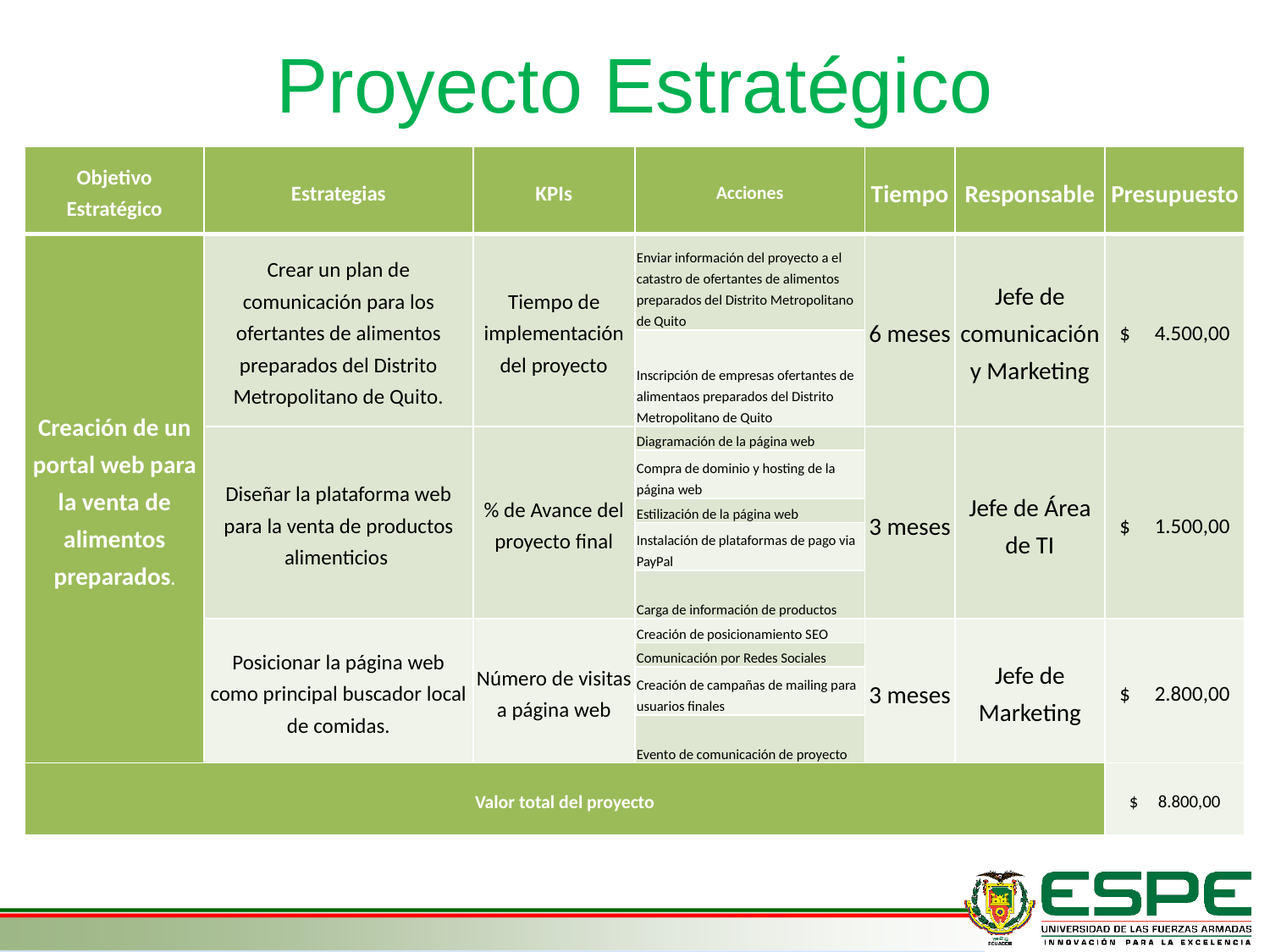

Proyecto Estratégico
| Objetivo Estratégico | Estrategias | KPIs | Acciones | Tiempo | Responsable | Presupuesto |
| --- | --- | --- | --- | --- | --- | --- |
| Creación de un portal web para la venta de alimentos preparados. | Crear un plan de comunicación para los ofertantes de alimentos preparados del Distrito Metropolitano de Quito. | Tiempo de implementación del proyecto | Enviar información del proyecto a el catastro de ofertantes de alimentos preparados del Distrito Metropolitano de Quito | 6 meses | Jefe de comunicación y Marketing | $ 4.500,00 |
|  |  |  | Inscripción de empresas ofertantes de alimentaos preparados del Distrito Metropolitano de Quito |  |  |  |
|  | Diseñar la plataforma web para la venta de productos alimenticios | % de Avance del proyecto final | Diagramación de la página web | 3 meses | Jefe de Área de TI | $ 1.500,00 |
|  |  |  | Compra de dominio y hosting de la página web |  |  |  |
|  |  |  | Estilización de la página web |  |  |  |
|  |  |  | Instalación de plataformas de pago via PayPal |  |  |  |
|  |  |  | Carga de información de productos |  |  |  |
|  | Posicionar la página web como principal buscador local de comidas. | Número de visitas a página web | Creación de posicionamiento SEO | 3 meses | Jefe de Marketing | $ 2.800,00 |
|  |  |  | Comunicación por Redes Sociales |  |  |  |
|  |  |  | Creación de campañas de mailing para usuarios finales |  |  |  |
|  |  |  | Evento de comunicación de proyecto |  |  |  |
| Valor total del proyecto |  |  |  |  |  | $ 8.800,00 |